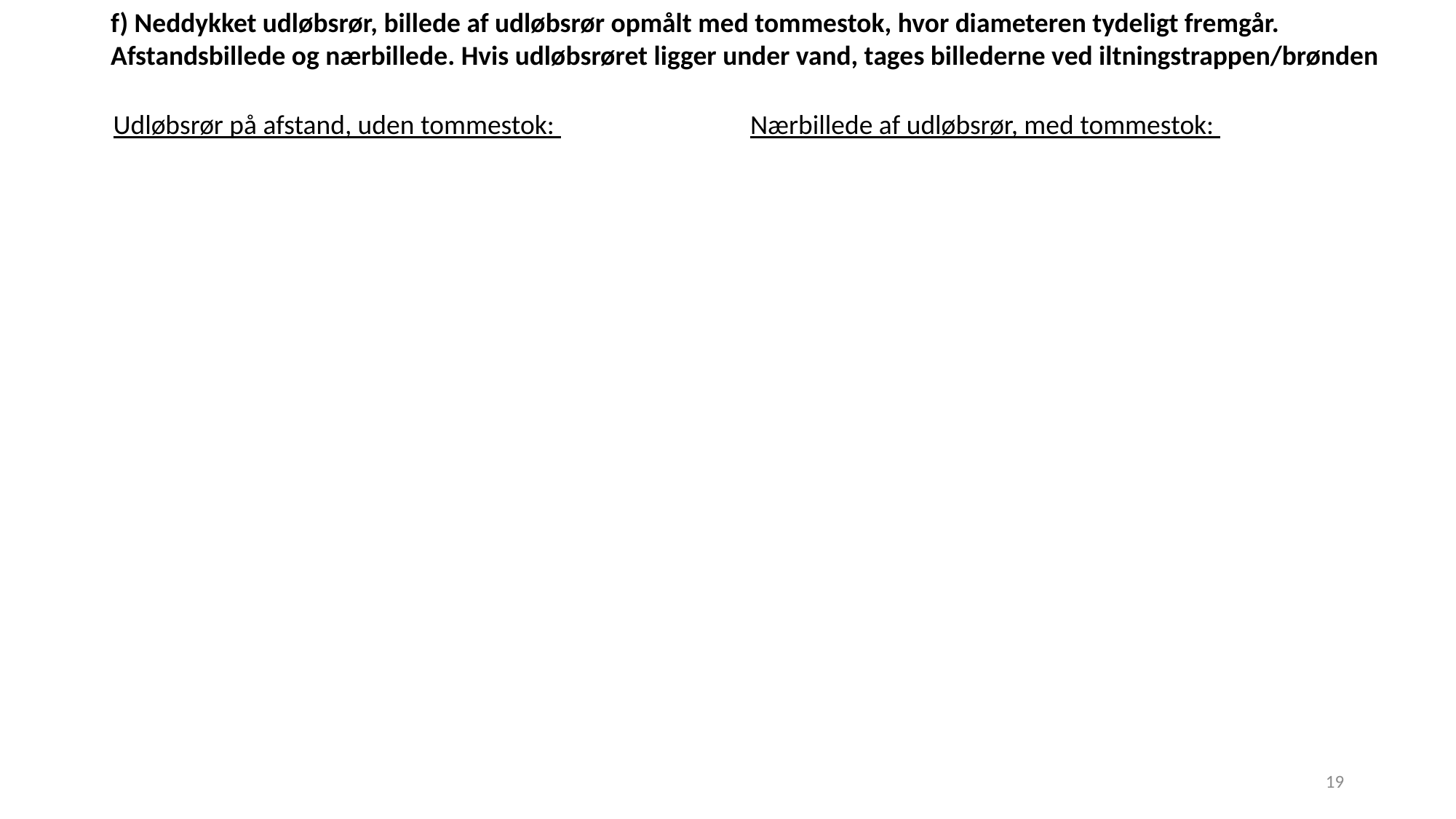

f) Neddykket udløbsrør, billede af udløbsrør opmålt med tommestok, hvor diameteren tydeligt fremgår. Afstandsbillede og nærbillede. Hvis udløbsrøret ligger under vand, tages billederne ved iltningstrappen/brønden
Udløbsrør på afstand, uden tommestok:

Nærbillede af udløbsrør, med tommestok:

19